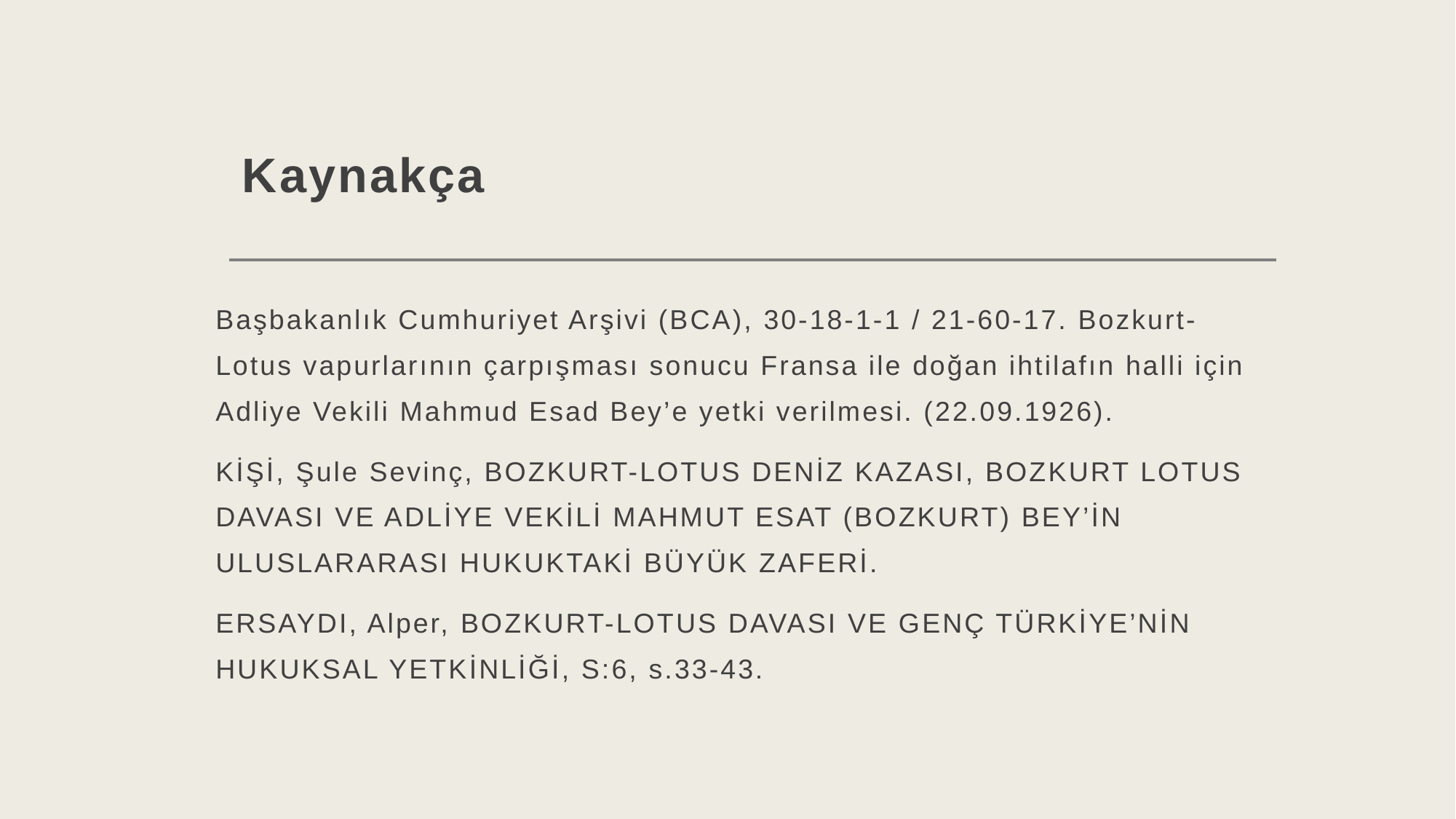

# Kaynakça
Başbakanlık Cumhuriyet Arşivi (BCA), 30-18-1-1 / 21-60-17. Bozkurt-Lotus vapurlarının çarpışması sonucu Fransa ile doğan ihtilafın halli için Adliye Vekili Mahmud Esad Bey’e yetki verilmesi. (22.09.1926).
KİŞİ, Şule Sevinç, BOZKURT-LOTUS DENİZ KAZASI, BOZKURT LOTUS DAVASI VE ADLİYE VEKİLİ MAHMUT ESAT (BOZKURT) BEY’İN ULUSLARARASI HUKUKTAKİ BÜYÜK ZAFERİ.
ERSAYDI, Alper, BOZKURT-LOTUS DAVASI VE GENÇ TÜRKİYE’NİN HUKUKSAL YETKİNLİĞİ, S:6, s.33-43.